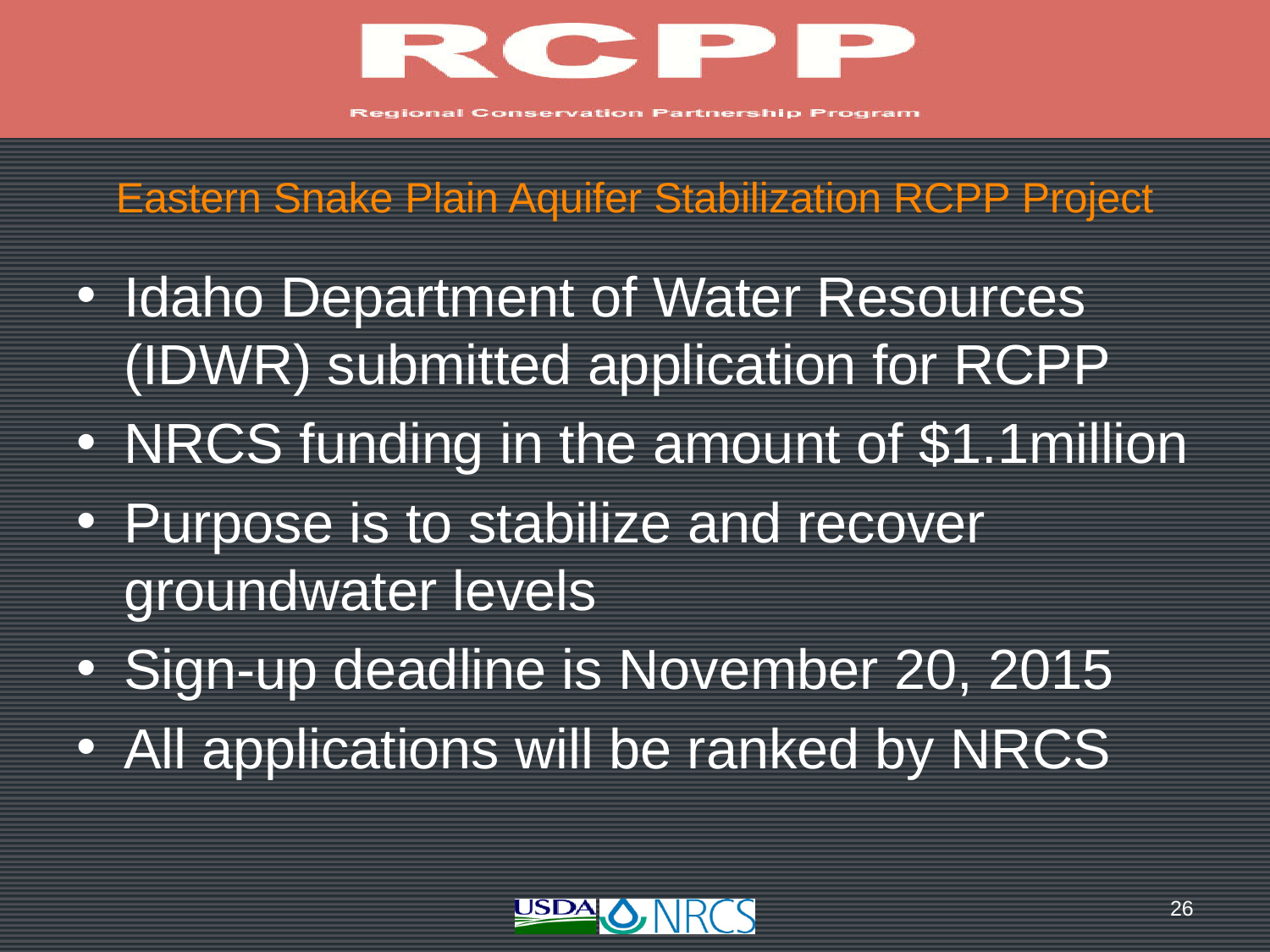

# Eastern Snake Plain Aquifer Stabilization RCPP Project
Idaho Department of Water Resources (IDWR) submitted application for RCPP
NRCS funding in the amount of $1.1million
Purpose is to stabilize and recover groundwater levels
Sign-up deadline is November 20, 2015
All applications will be ranked by NRCS
26